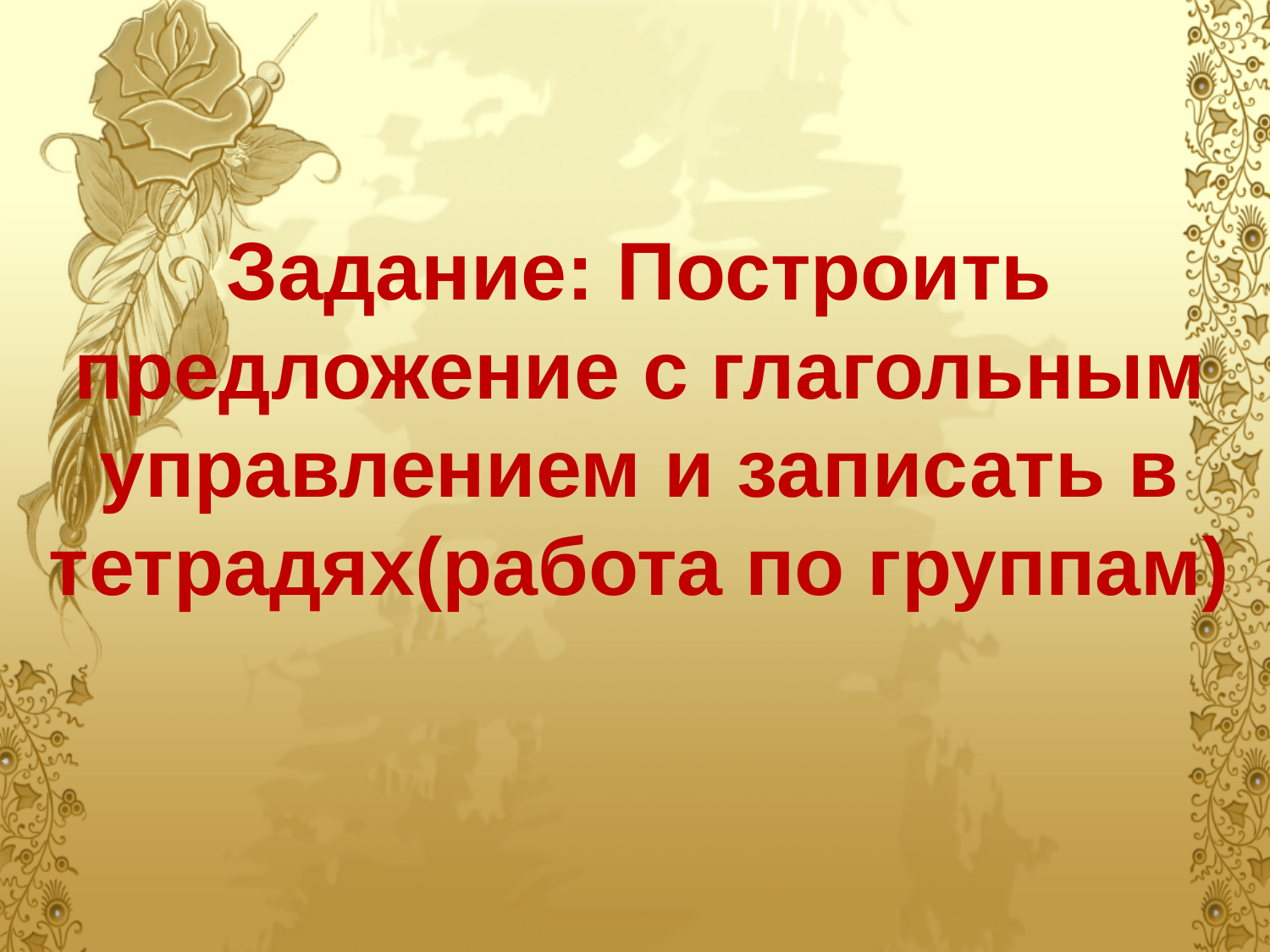

# Задание: Построить предложение с глагольным управлением и записать в тетрадях(работа по группам)